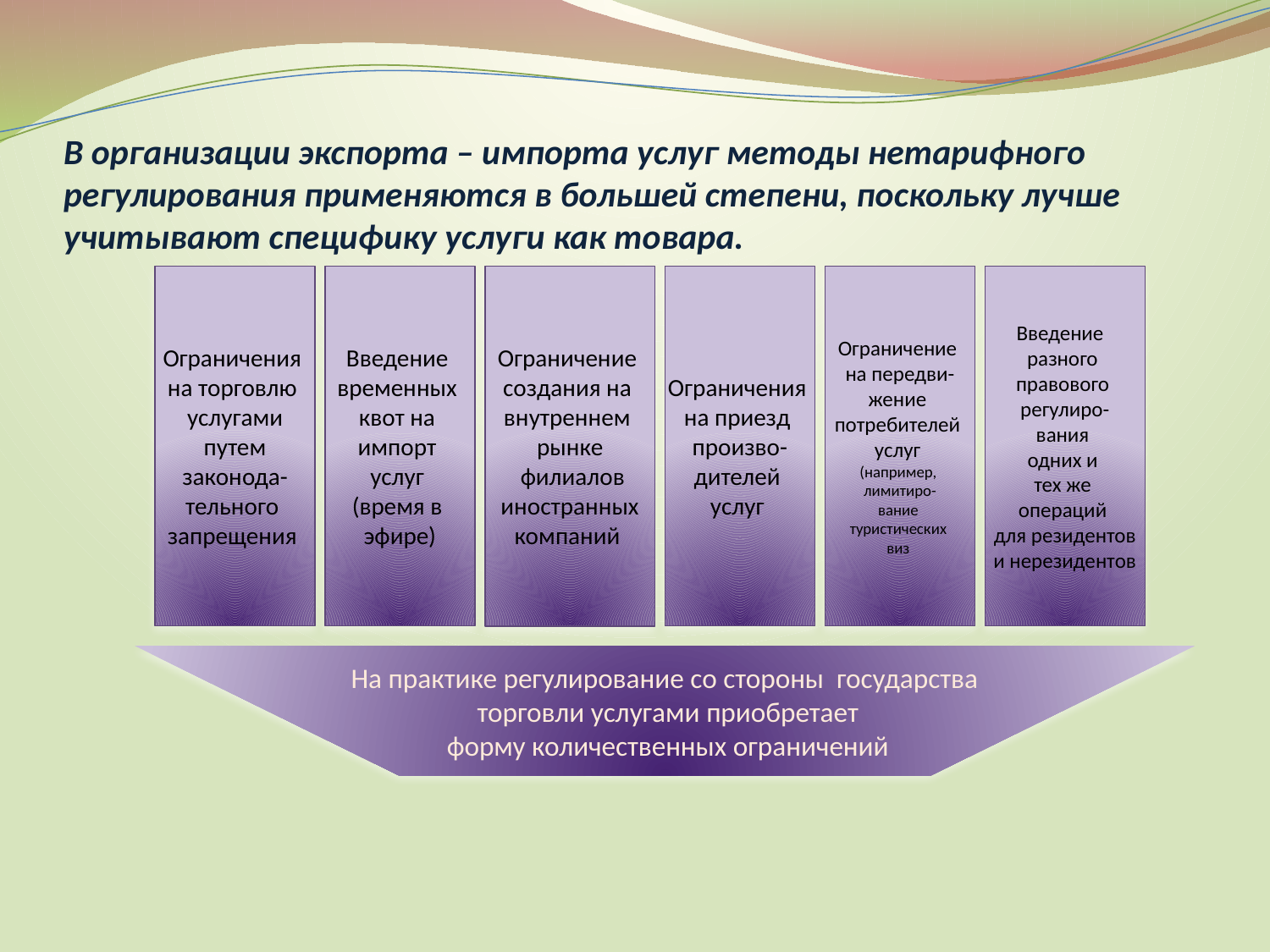

# В организации экспорта – импорта услуг методы нетарифного регулирования применяются в большей степени, поскольку лучше учитывают специфику услуги как товара.
Ограничения
на торговлю
услугами
 путем
законода-
тельного
запрещения
Введение
временных
квот на
импорт
услуг
(время в
эфире)
Ограничение
создания на
внутреннем
рынке
 филиалов
 иностранных
компаний
Ограничения
на приезд
произво-
дителей
услуг
Ограничение
на передви-
жение
потребителей
услуг
(например,
лимитиро-
вание
туристических
виз
Введение
разного
правового
регулиро-
вания
одних и
тех же
операций
для резидентов
 и нерезидентов
На практике регулирование со стороны  государства
 торговли услугами приобретает
 форму количественных ограничений